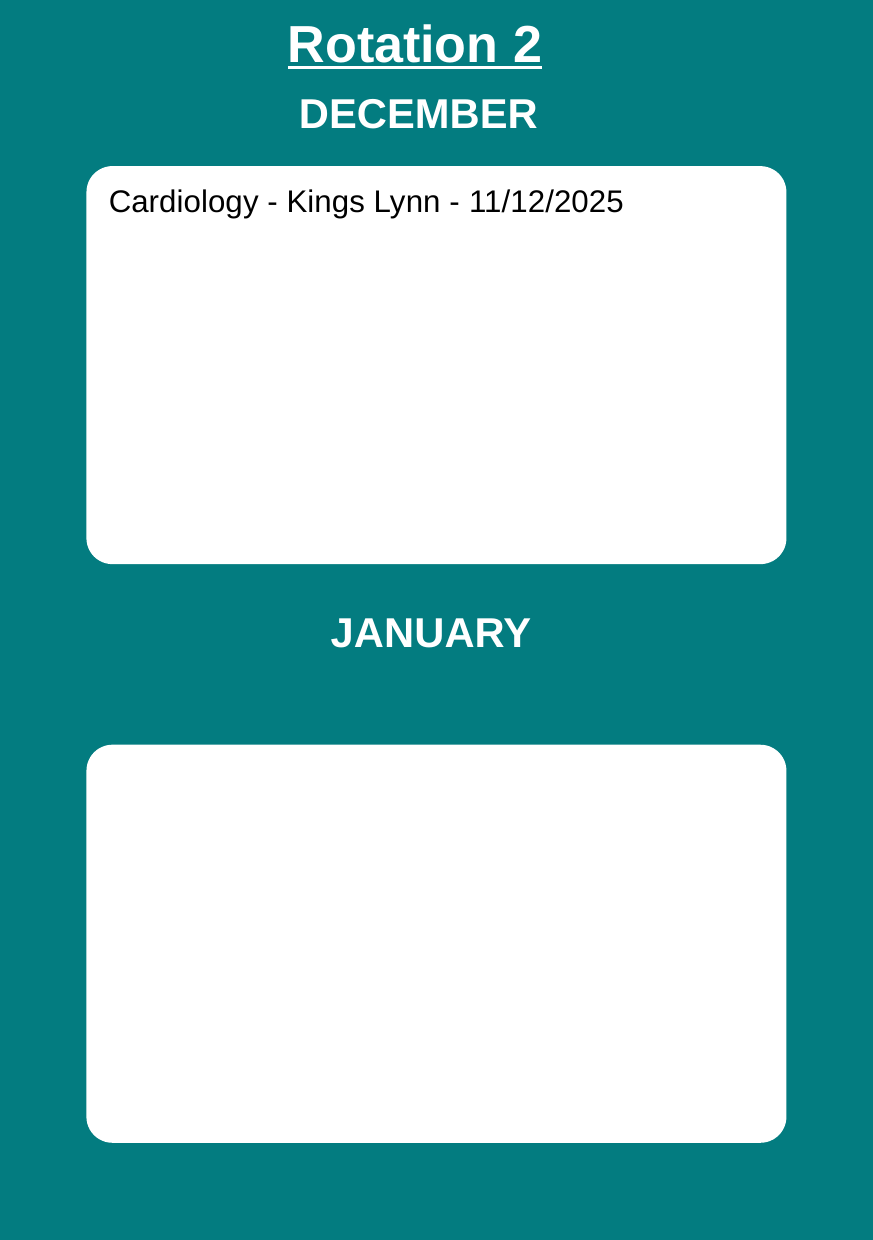

Rotation 2
DECEMBER
Cardiology - Kings Lynn - 11/12/2025
JANUARY